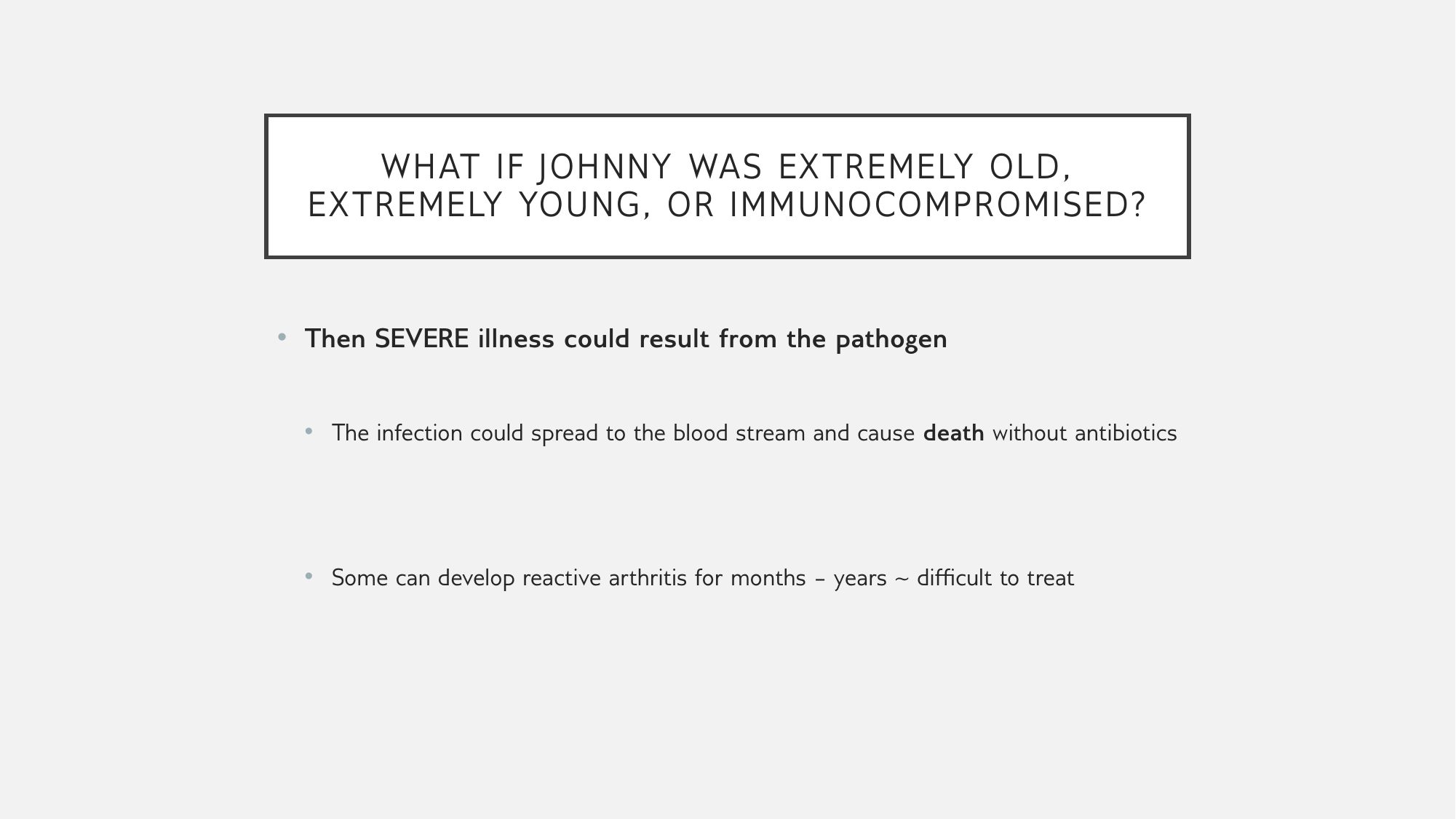

# What if Johnny was extremely old, extremely young, or immunocompromised?
Then SEVERE illness could result from the pathogen

The infection could spread to the blood stream and cause death without antibiotics

Some can develop reactive arthritis for months – years ~ difficult to treat